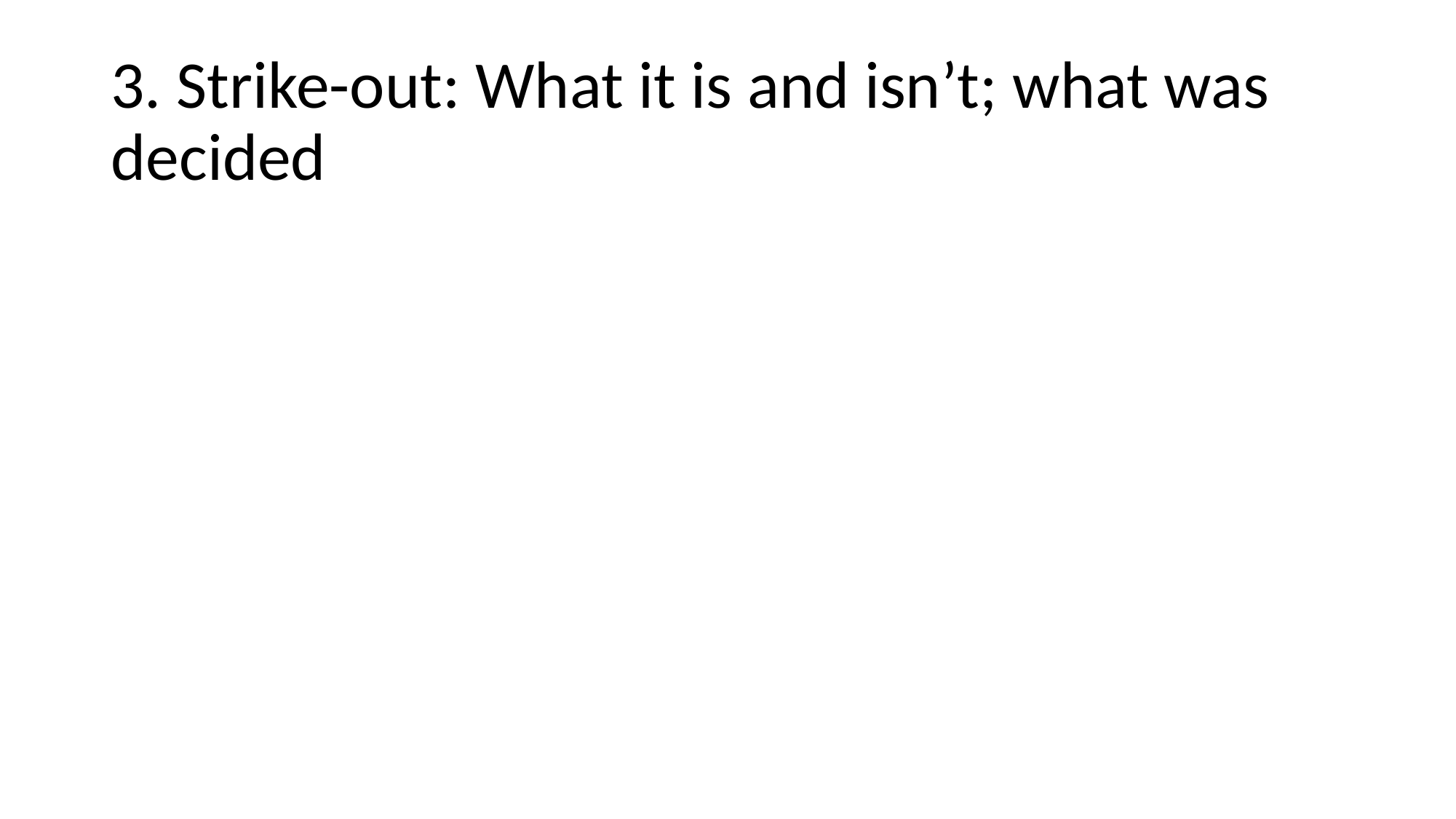

# 3. Strike-out: What it is and isn’t; what was decided